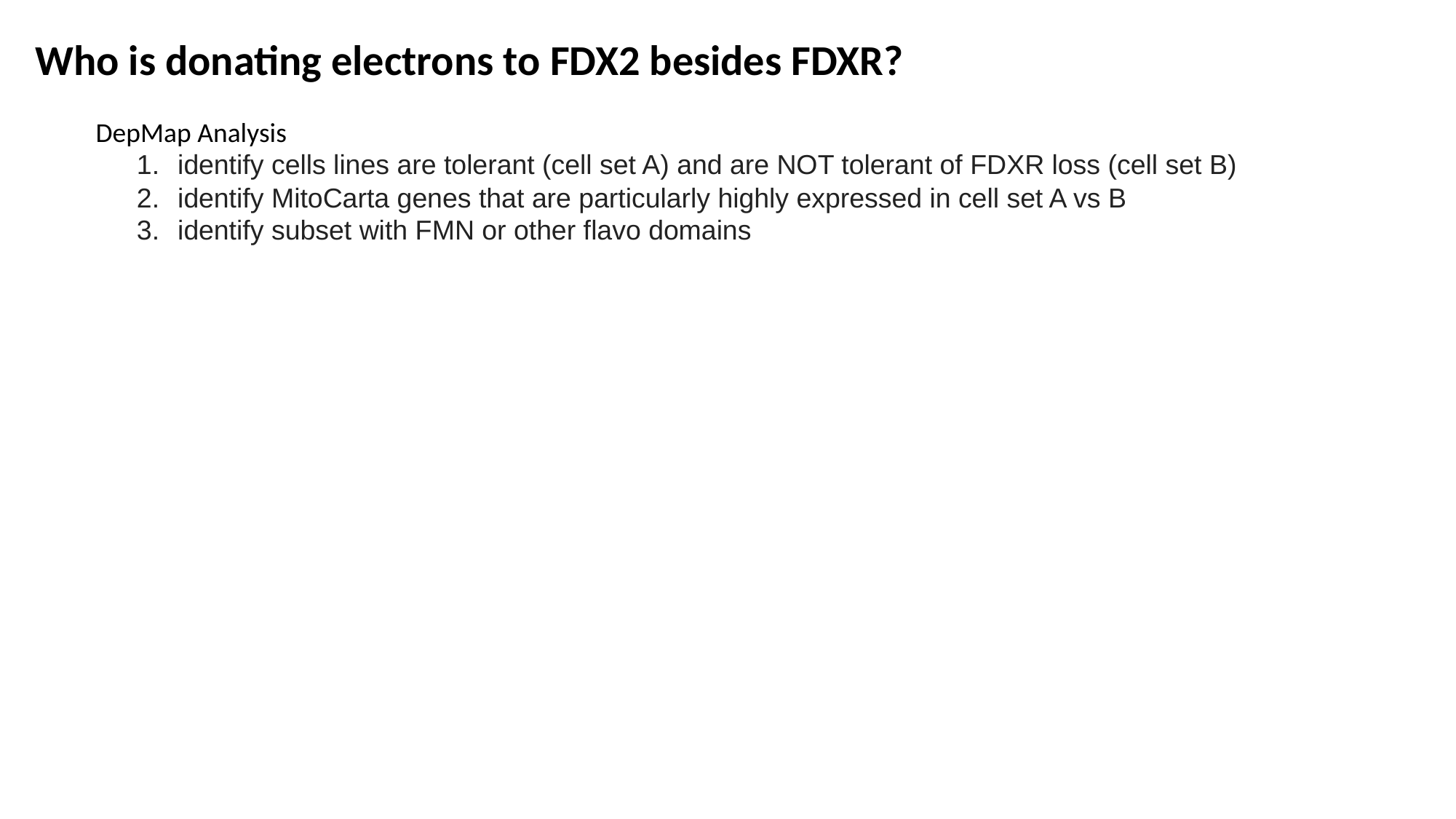

# Who is donating electrons to FDX2 besides FDXR?
DepMap Analysis
identify cells lines are tolerant (cell set A) and are NOT tolerant of FDXR loss (cell set B)
identify MitoCarta genes that are particularly highly expressed in cell set A vs B
identify subset with FMN or other flavo domains